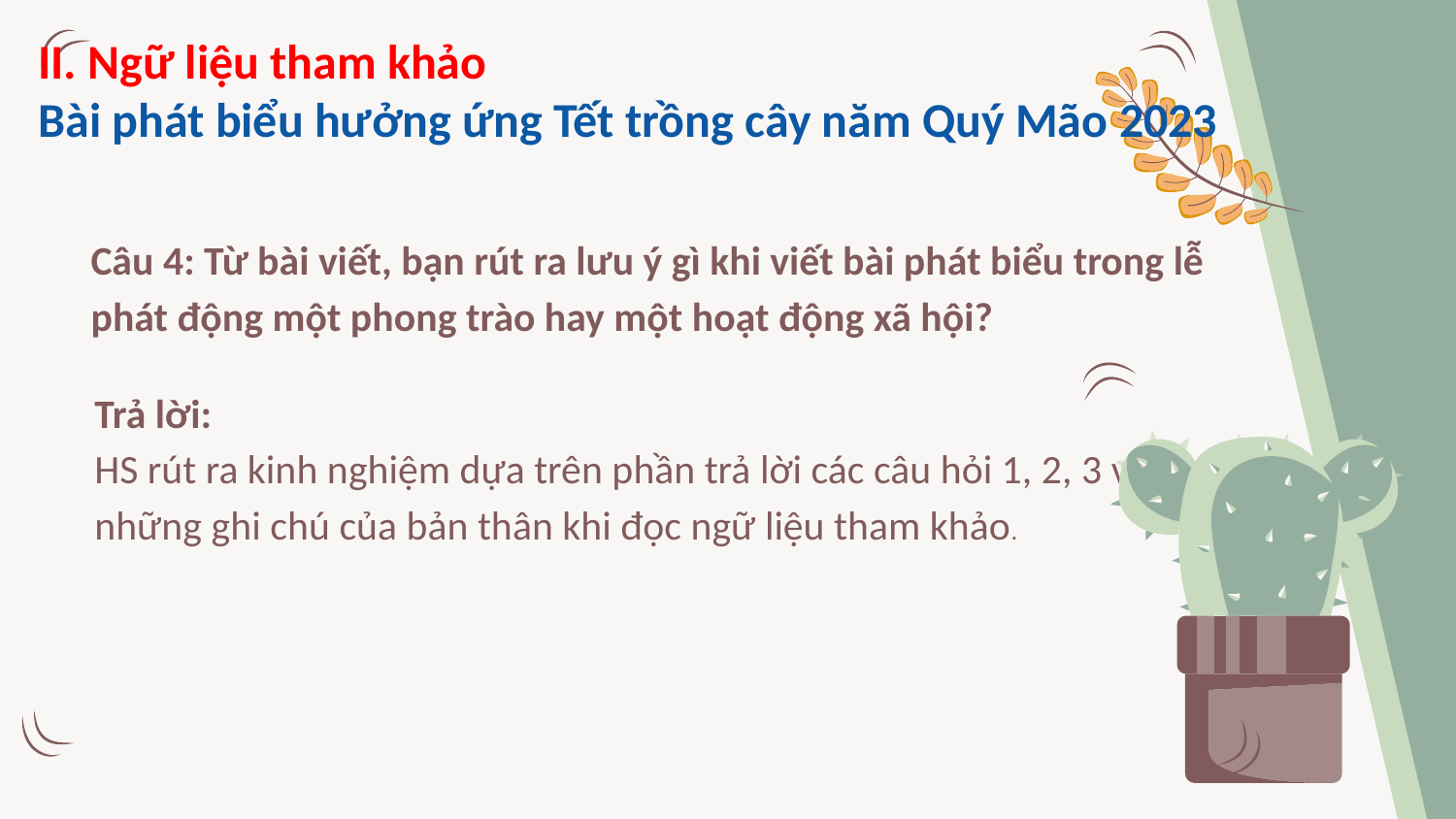

II. Ngữ liệu tham khảo
Bài phát biểu hưởng ứng Tết trồng cây năm Quý Mão 2023

Câu 4: Từ bài viết, bạn rút ra lưu ý gì khi viết bài phát biểu trong lễ phát động một phong trào hay một hoạt động xã hội?

Trả lời:
HS rút ra kinh nghiệm dựa trên phần trả lời các câu hỏi 1, 2, 3 và những ghi chú của bản thân khi đọc ngữ liệu tham khảo.